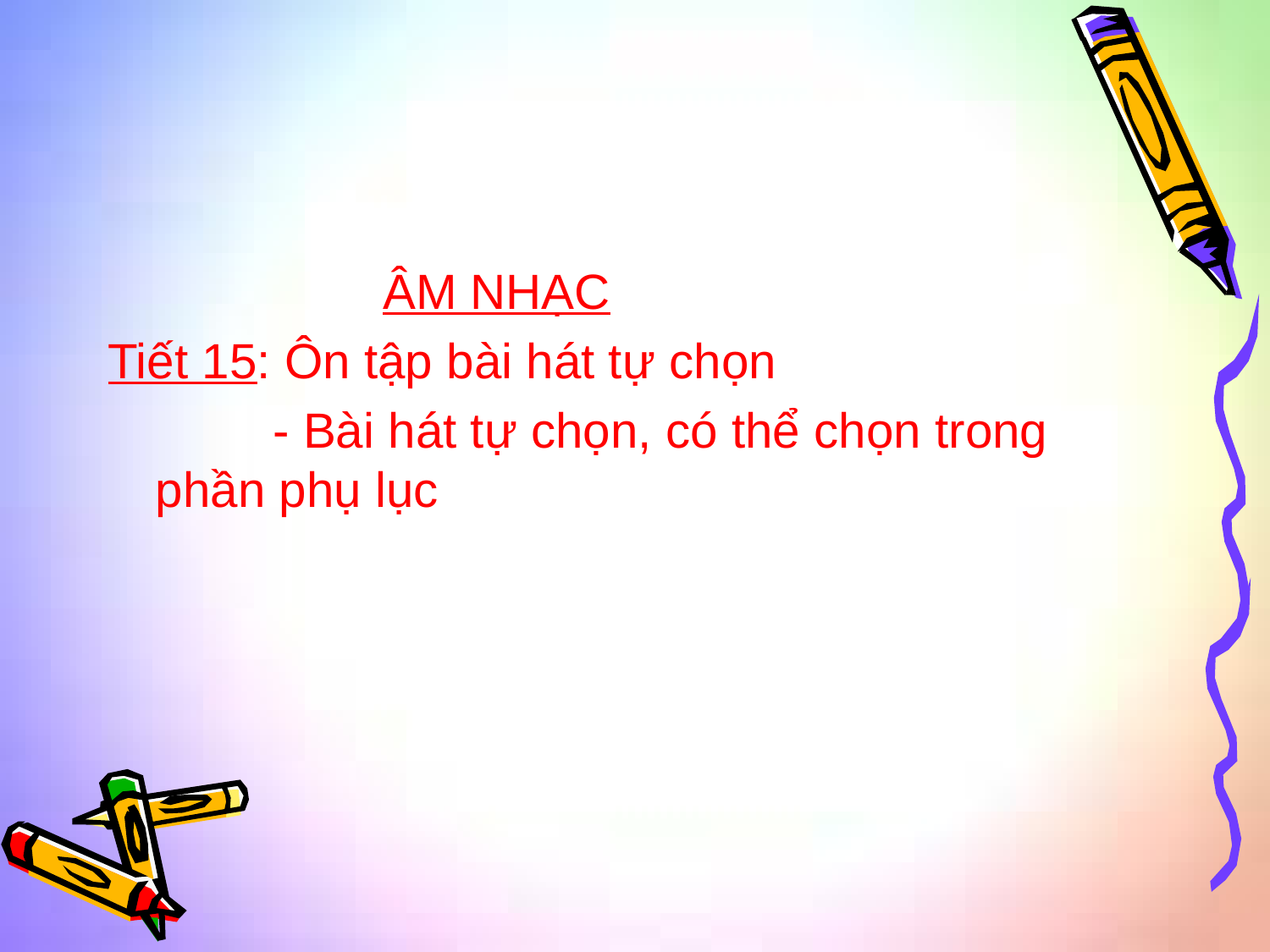

ÂM NHẠC
Tiết 15: Ôn tập bài hát tự chọn
            - Bài hát tự chọn, có thể chọn trong phần phụ lục